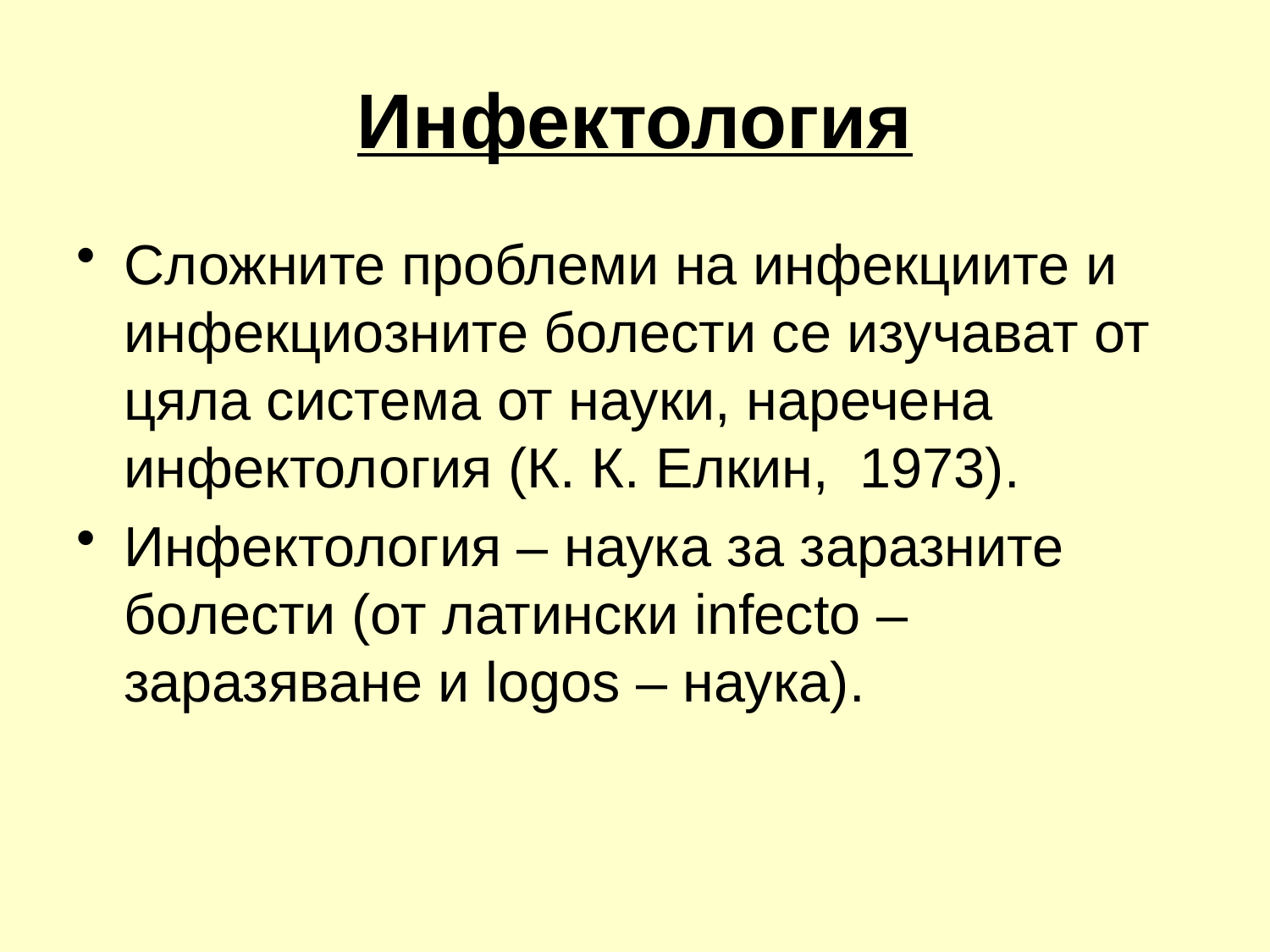

# Инфектология
Сложните проблеми на инфекциите и инфекциозните болести се изучават от цяла система от науки, наречена инфектология (К. К. Елкин,  1973).
Инфектология – наука за заразните болести (от латински infecto –заразяване и logos – наука).